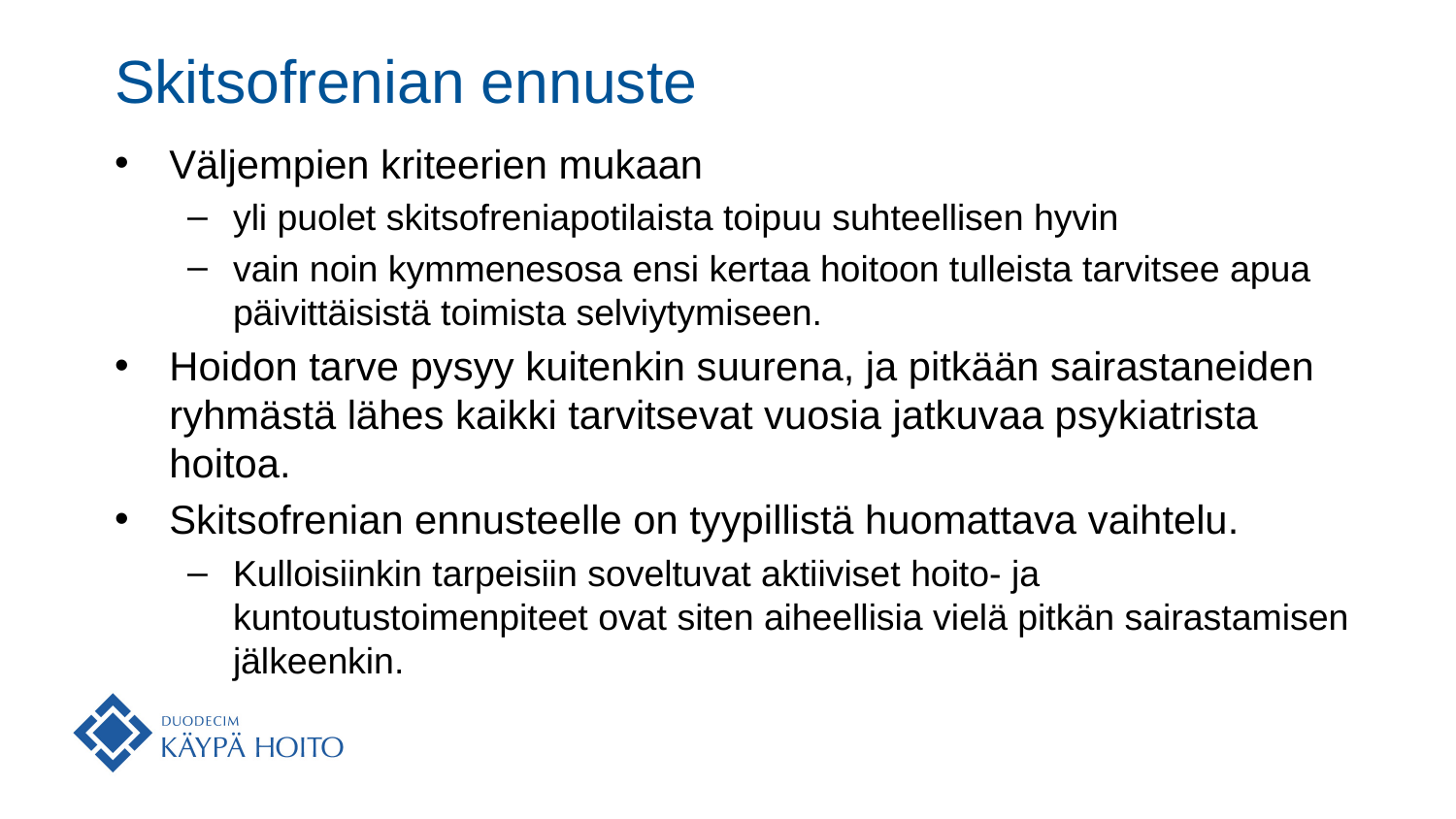

# Skitsofrenian ennuste
Väljempien kriteerien mukaan
yli puolet skitsofreniapotilaista toipuu suhteellisen hyvin
vain noin kymmenesosa ensi kertaa hoitoon tulleista tarvitsee apua päivittäisistä toimista selviytymiseen.
Hoidon tarve pysyy kuitenkin suurena, ja pitkään sairastaneiden ryhmästä lähes kaikki tarvitsevat vuosia jatkuvaa psykiatrista hoitoa.
Skitsofrenian ennusteelle on tyypillistä huomattava vaihtelu.
Kulloisiinkin tarpeisiin soveltuvat aktiiviset hoito- ja kuntoutustoimenpiteet ovat siten aiheellisia vielä pitkän sairastamisen jälkeenkin.